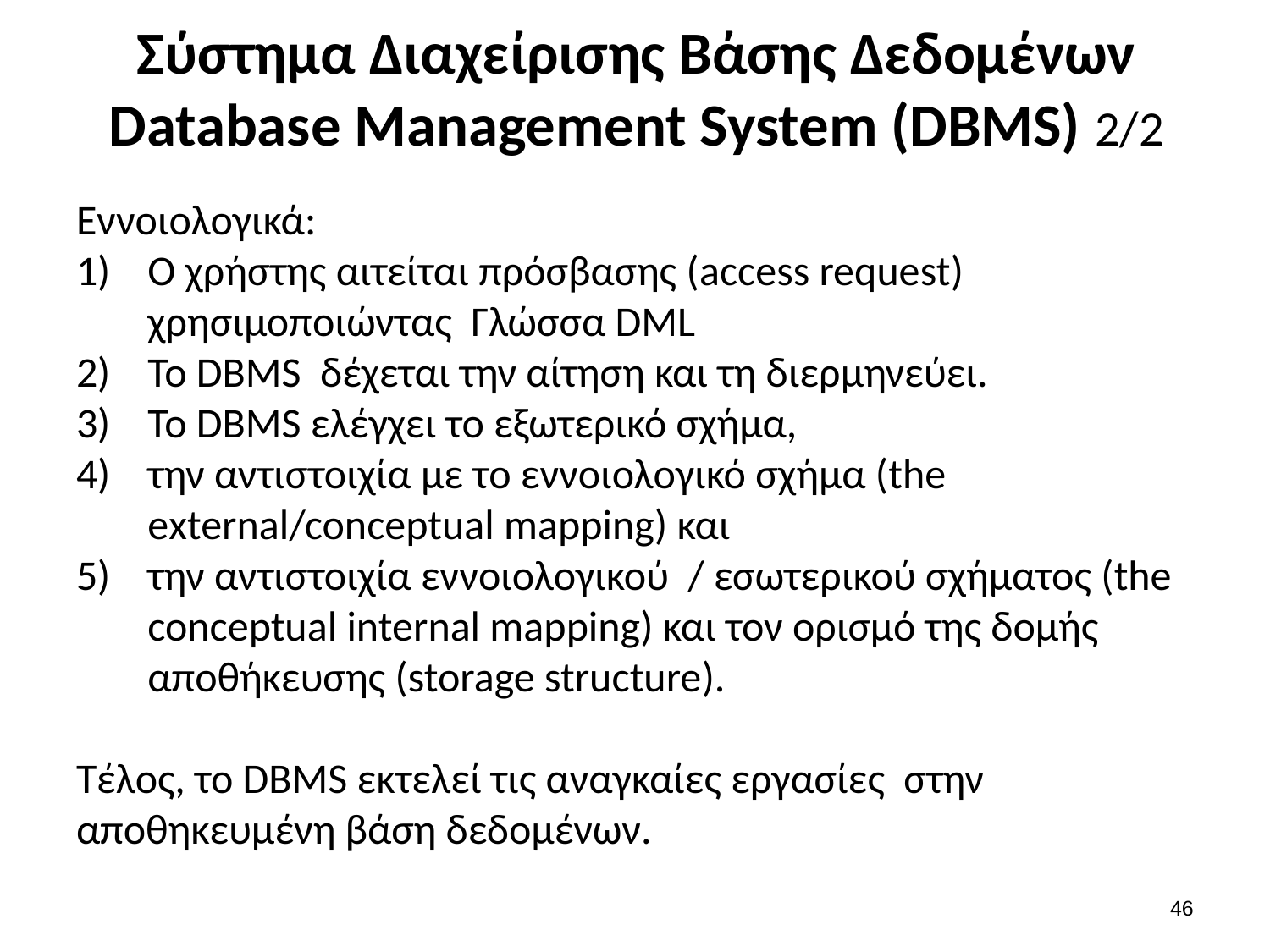

# Σύστημα Διαχείρισης Βάσης Δεδομένων Database Management System (DBMS) 2/2
Εννοιολογικά:
Ο χρήστης αιτείται πρόσβασης (access request) χρησιμοποιώντας  Γλώσσα DML
Το DBMS  δέχεται την αίτηση και τη διερμηνεύει.
Το DBMS ελέγχει το εξωτερικό σχήμα,
την αντιστοιχία με το εννοιολογικό σχήμα (the external/conceptual mapping) και
την αντιστοιχία εννοιολογικού  / εσωτερικού σχήματος (the conceptual internal mapping) και τον ορισμό της δομής αποθήκευσης (storage structure).

Τέλος, το DBMS εκτελεί τις αναγκαίες εργασίες  στην αποθηκευμένη βάση δεδομένων.
46